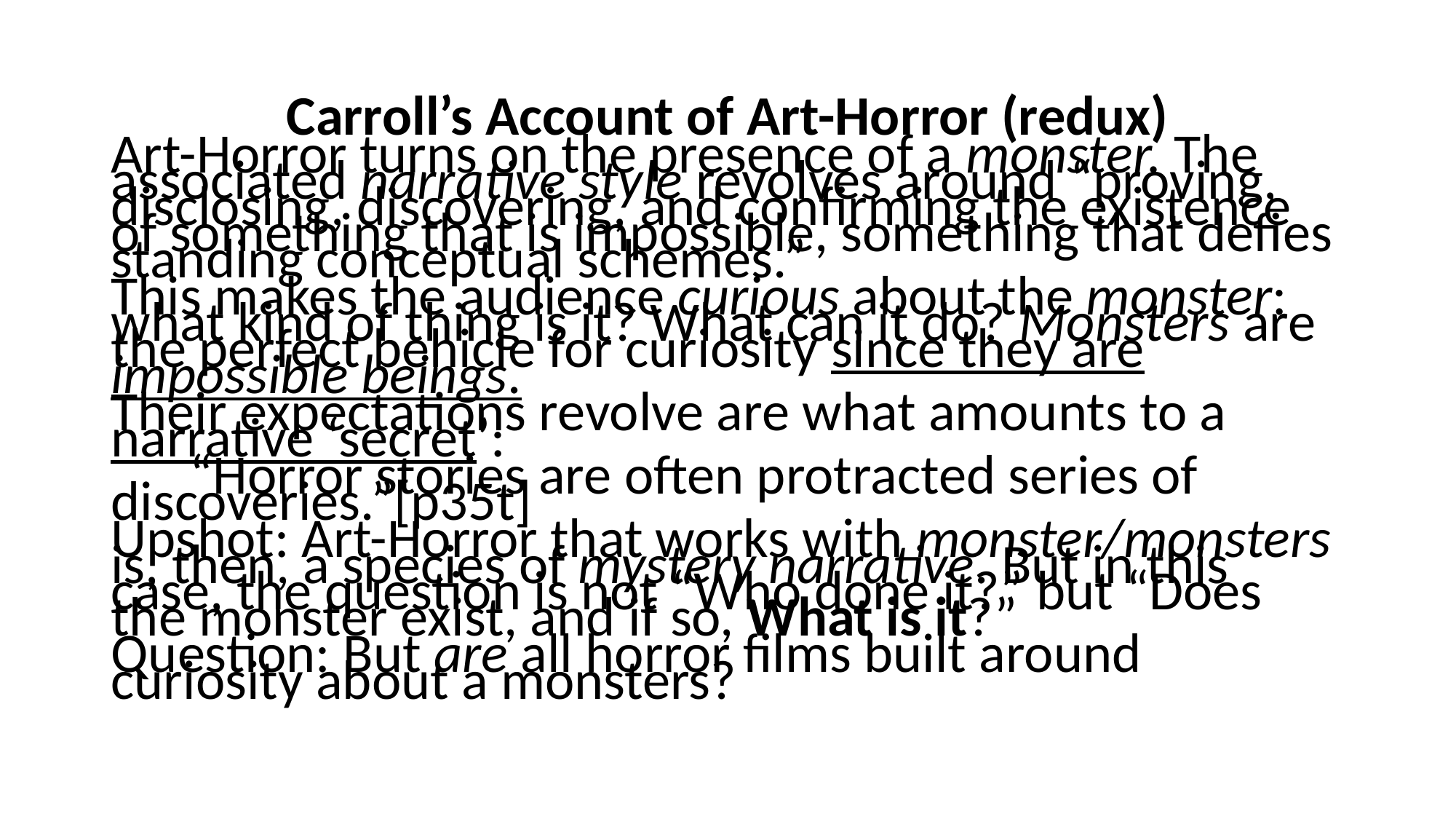

Carroll’s Account of Art-Horror (redux)
Art-Horror turns on the presence of a monster. The associated narrative style revolves around “proving, disclosing, discovering, and confirming the existence of something that is impossible, something that defies standing conceptual schemes.”
This makes the audience curious about the monster: what kind of thing is it? What can it do? Monsters are the perfect behicle for curiosity since they are impossible beings.
Their expectations revolve are what amounts to a narrative ‘secret’:
	“Horror stories are often protracted series of discoveries.”[p35t]
Upshot: Art-Horror that works with monster/monsters is, then, a species of mystery narrative. But in this case, the question is not “Who done it?” but “Does the monster exist, and if so, What is it?”
Question: But are all horror films built around curiosity about a monsters?